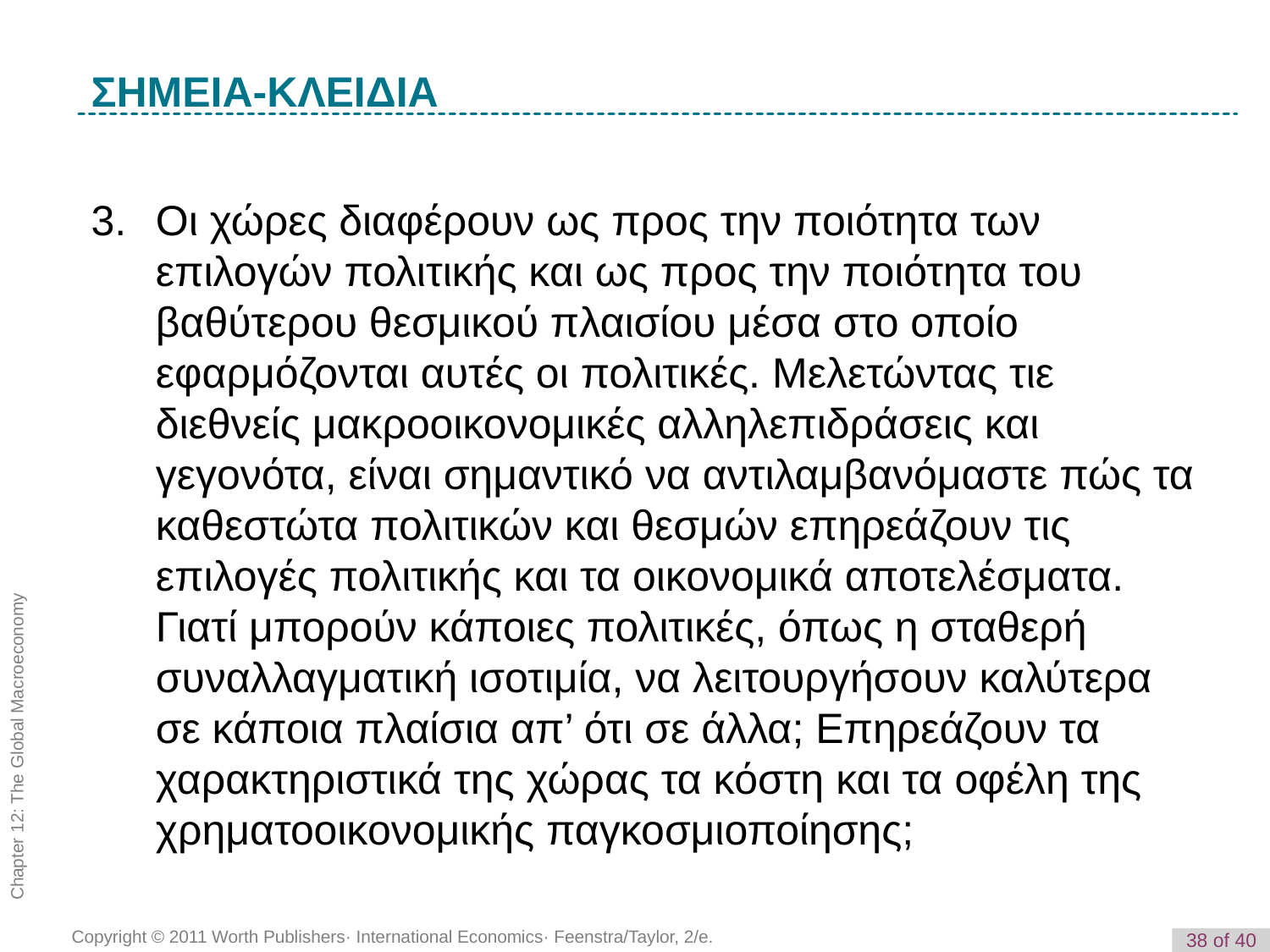

K e y   T e r m
ΣΗΜΕΙΑ-ΚΛΕΙΔΙΑ
3. 	Οι χώρες διαφέρουν ως προς την ποιότητα των επιλογών πολιτικής και ως προς την ποιότητα του βαθύτερου θεσμικού πλαισίου μέσα στο οποίο εφαρμόζονται αυτές οι πολιτικές. Μελετώντας τιε διεθνείς μακροοικονομικές αλληλεπιδράσεις και γεγονότα, είναι σημαντικό να αντιλαμβανόμαστε πώς τα καθεστώτα πολιτικών και θεσμών επηρεάζουν τις επιλογές πολιτικής και τα οικονομικά αποτελέσματα. Γιατί μπορούν κάποιες πολιτικές, όπως η σταθερή συναλλαγματική ισοτιμία, να λειτουργήσουν καλύτερα σε κάποια πλαίσια απ’ ότι σε άλλα; Επηρεάζουν τα χαρακτηριστικά της χώρας τα κόστη και τα οφέλη της χρηματοοικονομικής παγκοσμιοποίησης;